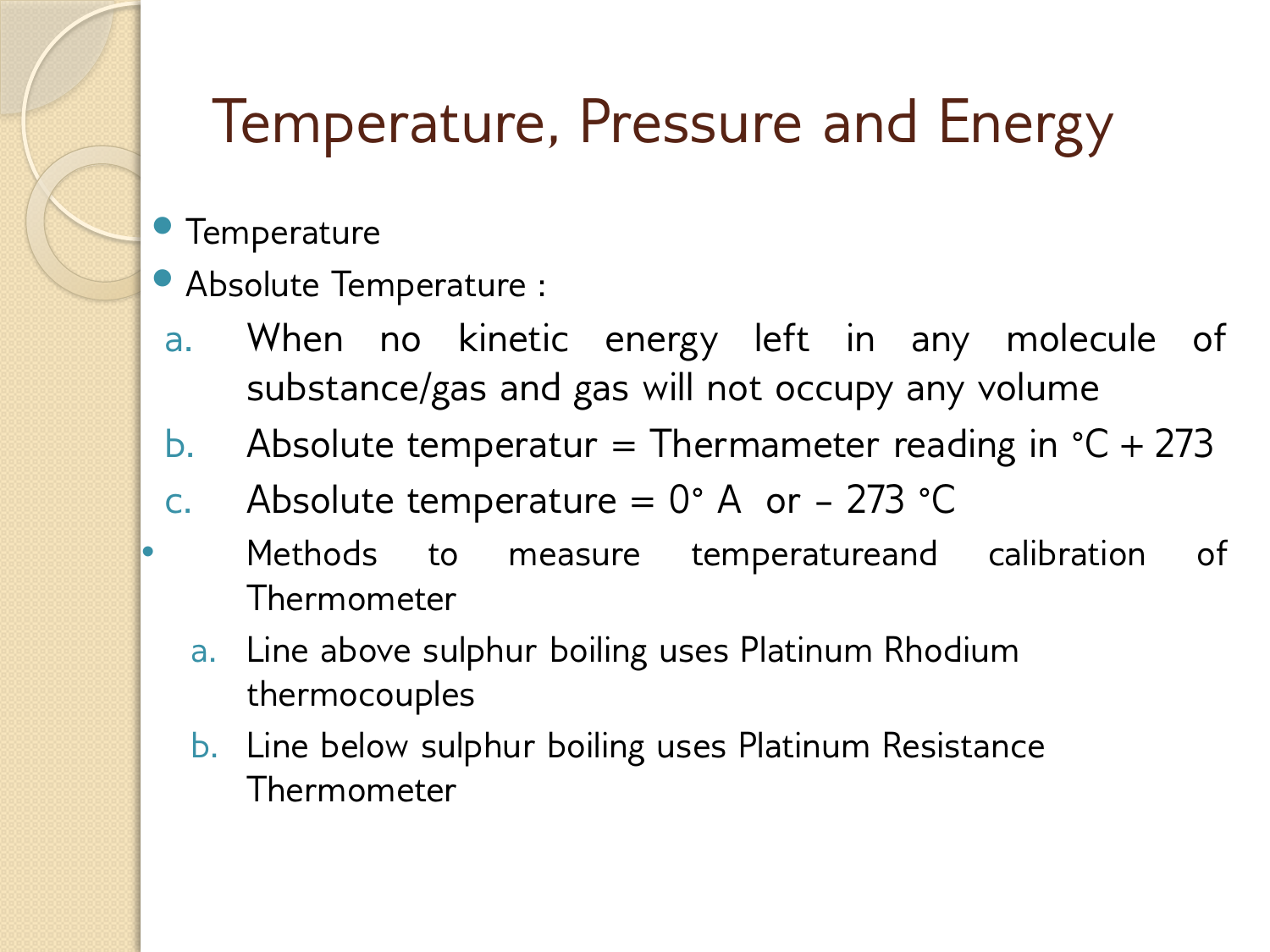

# Temperature, Pressure and Energy
Temperature
Absolute Temperature :
When no kinetic energy left in any molecule of substance/gas and gas will not occupy any volume
Absolute temperatur = Thermameter reading in °C + 273
Absolute temperature = 0° A  or – 273 °C
Methods to measure temperatureand calibration of Thermometer
Line above sulphur boiling uses Platinum Rhodium thermocouples
Line below sulphur boiling uses Platinum Resistance Thermometer